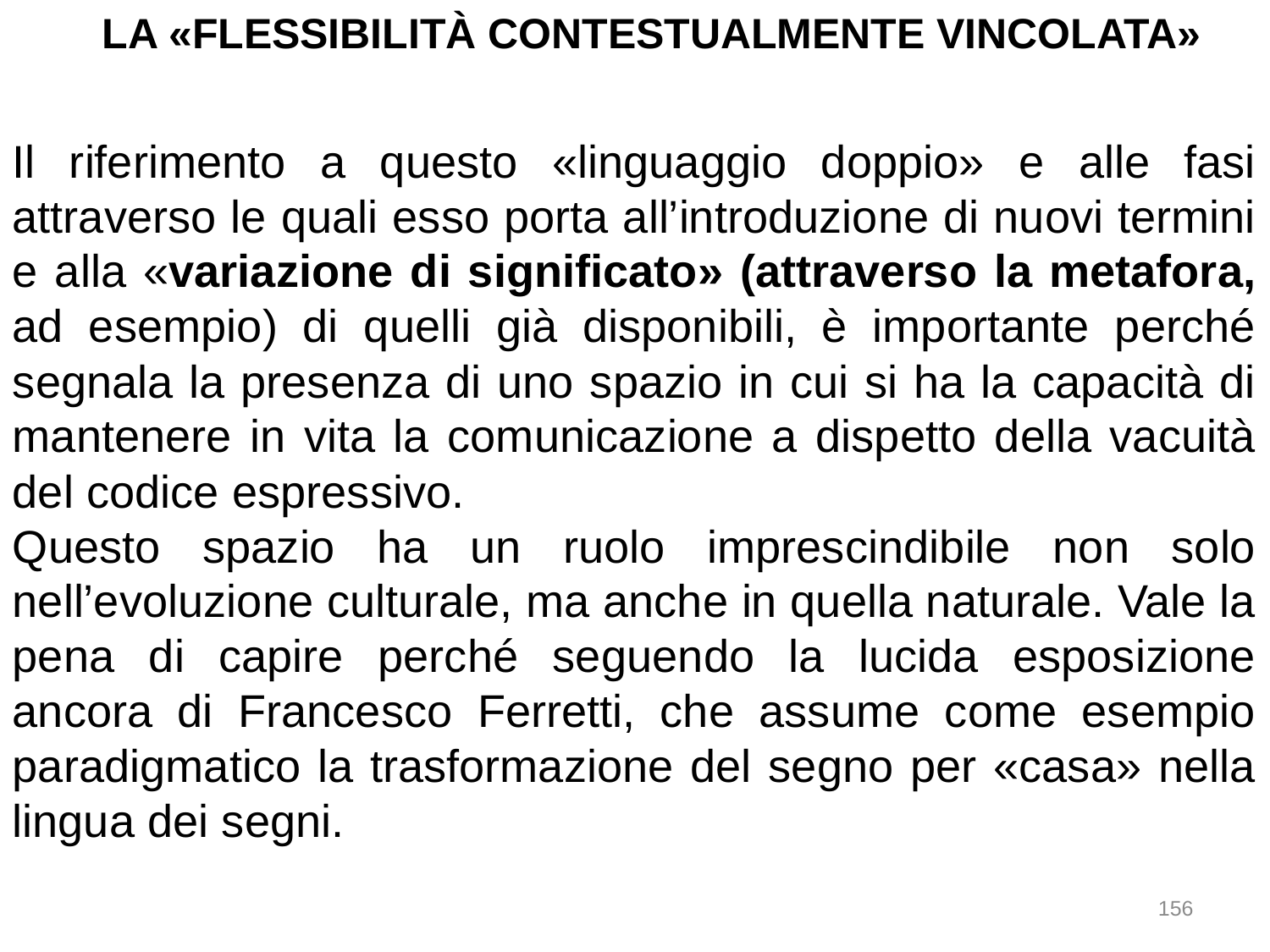

LA «FLESSIBILITÀ CONTESTUALMENTE VINCOLATA»
Il riferimento a questo «linguaggio doppio» e alle fasi attraverso le quali esso porta all’introduzione di nuovi termini e alla «variazione di significato» (attraverso la metafora, ad esempio) di quelli già disponibili, è importante perché segnala la presenza di uno spazio in cui si ha la capacità di mantenere in vita la comunicazione a dispetto della vacuità del codice espressivo.
Questo spazio ha un ruolo imprescindibile non solo nell’evoluzione culturale, ma anche in quella naturale. Vale la pena di capire perché seguendo la lucida esposizione ancora di Francesco Ferretti, che assume come esempio paradigmatico la trasformazione del segno per «casa» nella lingua dei segni.
156